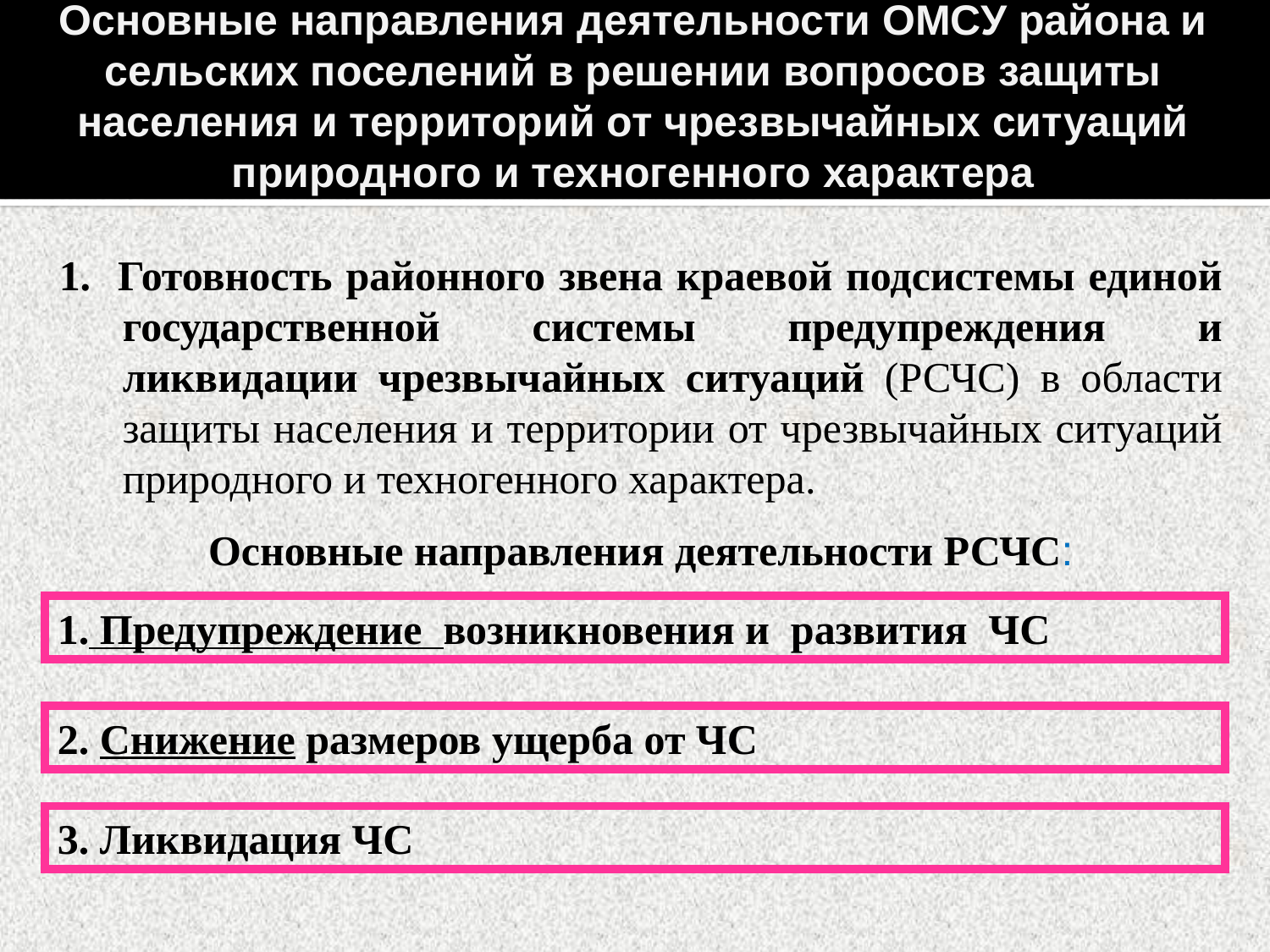

# Основные направления деятельности ОМСУ района и сельских поселений в решении вопросов защиты населения и территорий от чрезвычайных ситуаций природного и техногенного характера
1.  Готовность районного звена краевой подсистемы единой государственной системы предупреждения и ликвидации чрезвычайных ситуаций (РСЧС) в области защиты населения и территории от чрезвычайных ситуаций природного и техногенного характера.
Основные направления деятельности РСЧС:
1. Предупреждение  возникновения и  развития  ЧС
2. Снижение размеров ущерба от ЧС
3. Ликвидация ЧС